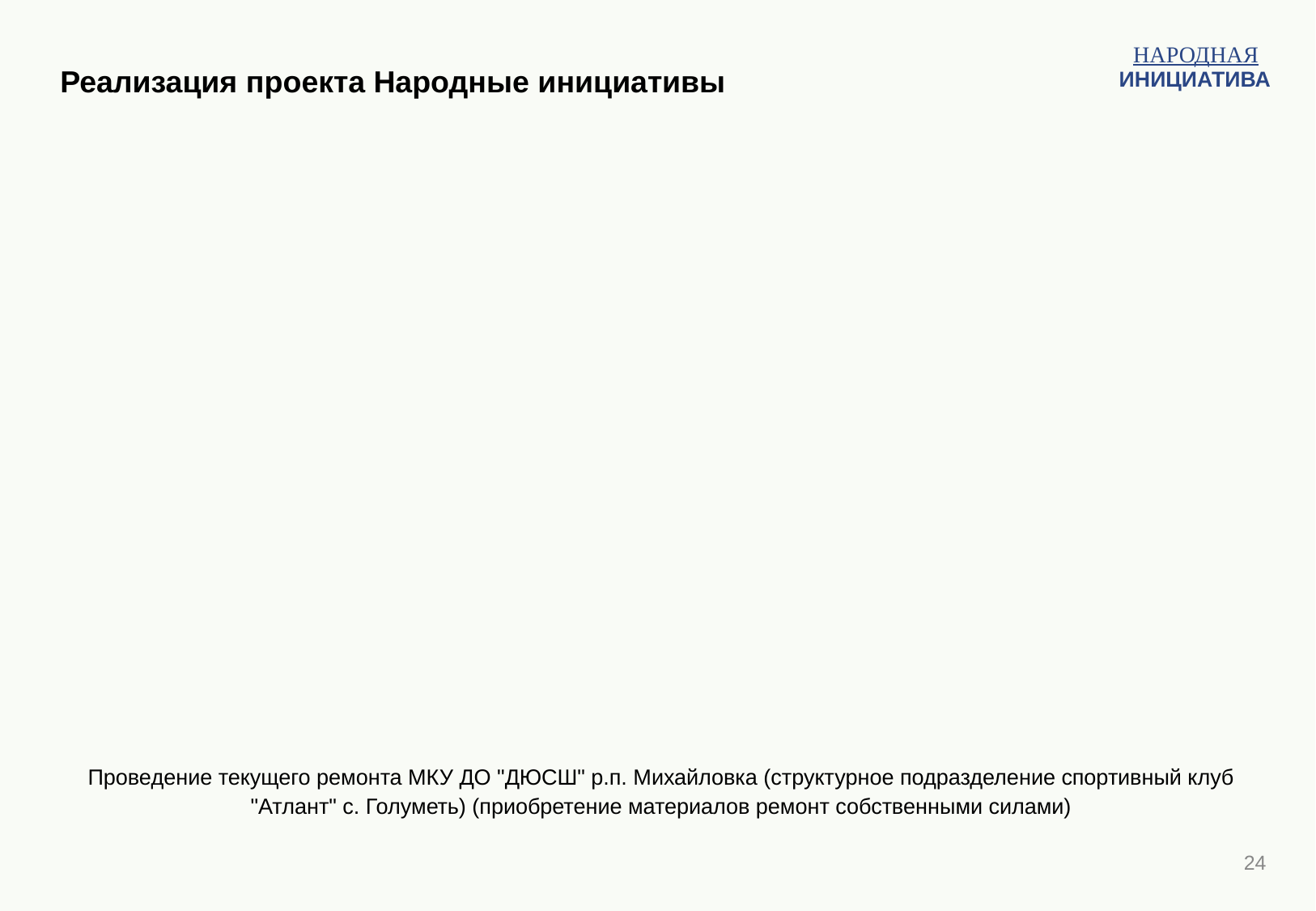

НАРОДНАЯ
ИНИЦИАТИВА
Реализация проекта Народные инициативы
Проведение текущего ремонта МКУ ДО "ДЮСШ" р.п. Михайловка (структурное подразделение спортивный клуб "Атлант" с. Голуметь) (приобретение материалов ремонт собственными силами)
24